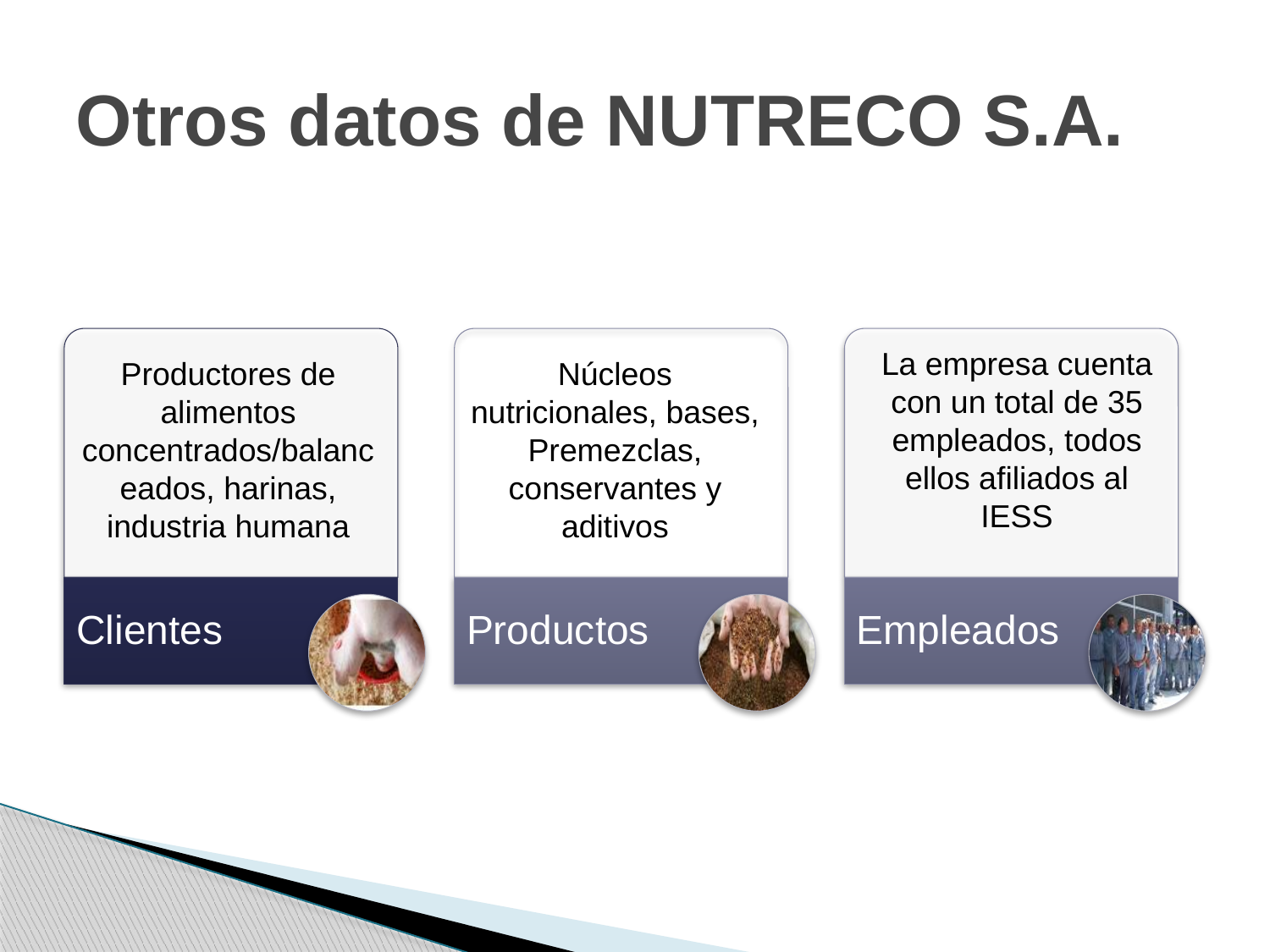

# Otros datos de NUTRECO S.A.
Clientes
Productos
Empleados
La empresa cuenta con un total de 35 empleados, todos ellos afiliados al IESS
Productores de alimentos concentrados/balanceados, harinas, industria humana
Núcleos nutricionales, bases, Premezclas, conservantes y aditivos